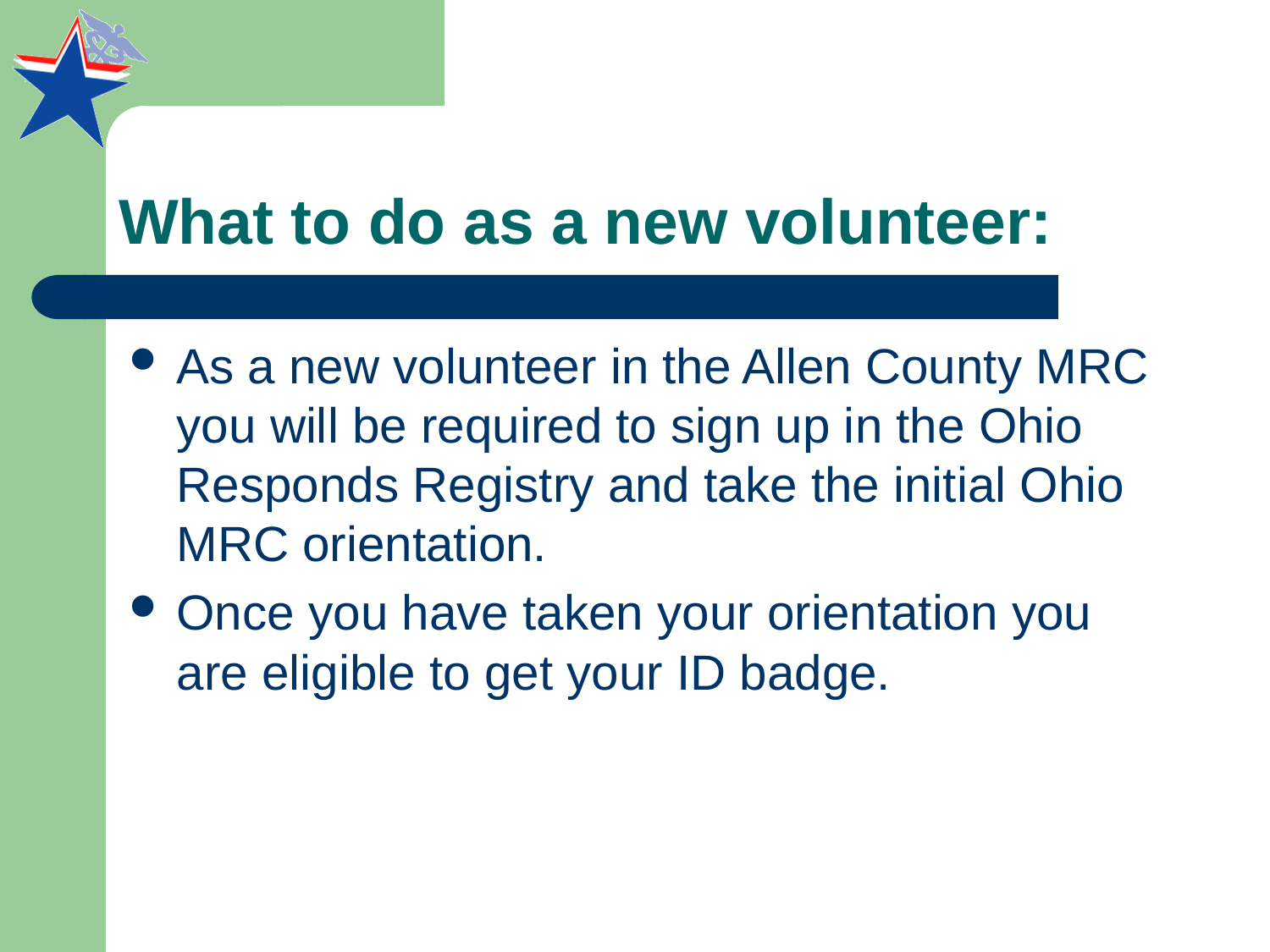

# What to do as a new volunteer:
As a new volunteer in the Allen County MRC you will be required to sign up in the Ohio Responds Registry and take the initial Ohio MRC orientation.
Once you have taken your orientation you are eligible to get your ID badge.